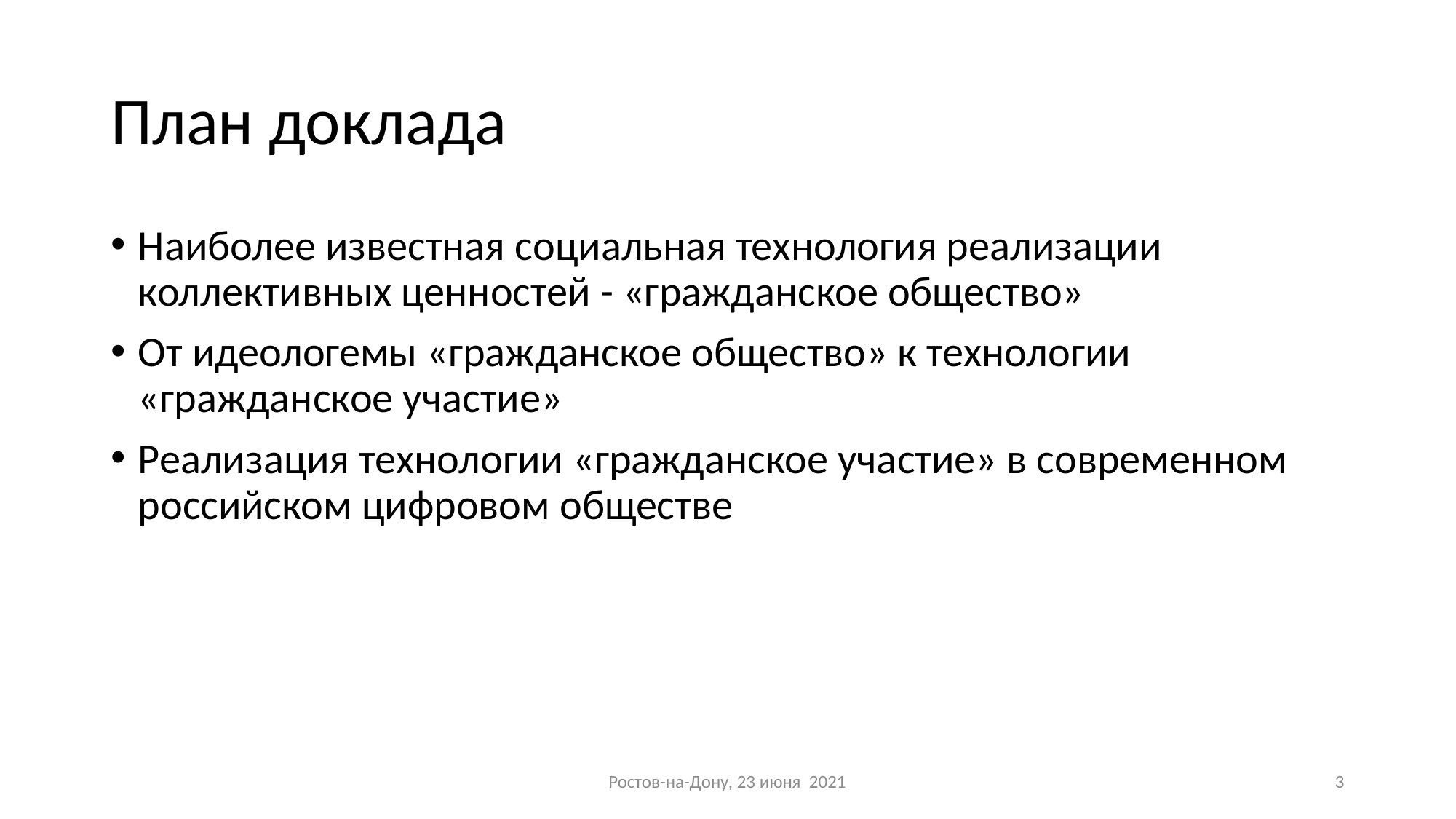

# План доклада
Наиболее известная социальная технология реализации коллективных ценностей - «гражданское общество»
От идеологемы «гражданское общество» к технологии «гражданское участие»
Реализация технологии «гражданское участие» в современном российском цифровом обществе

Ростов-на-Дону, 23 июня  2021
3